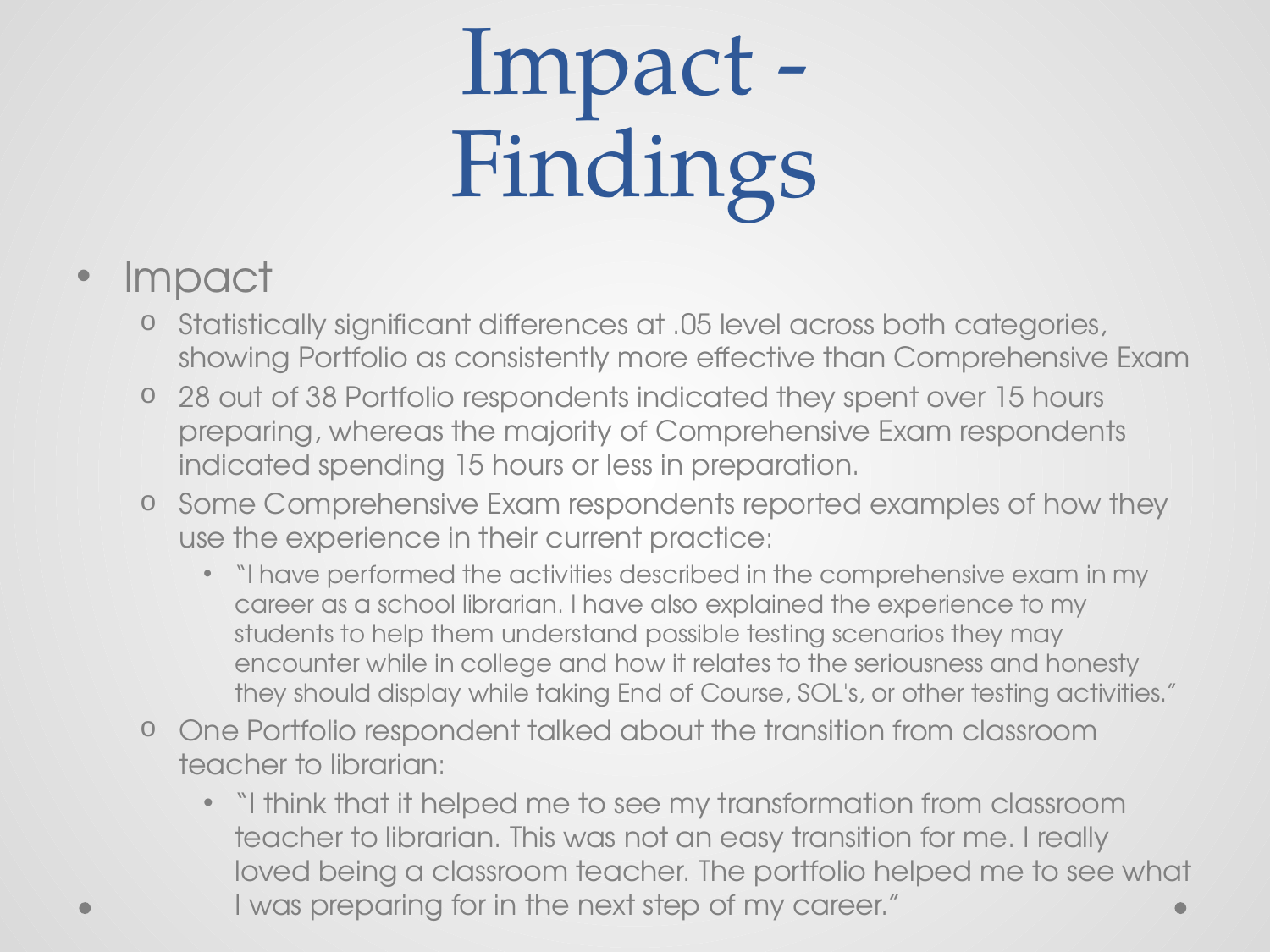

# Impact - Findings
Impact
Statistically significant differences at .05 level across both categories, showing Portfolio as consistently more effective than Comprehensive Exam
28 out of 38 Portfolio respondents indicated they spent over 15 hours preparing, whereas the majority of Comprehensive Exam respondents indicated spending 15 hours or less in preparation.
Some Comprehensive Exam respondents reported examples of how they use the experience in their current practice:
“I have performed the activities described in the comprehensive exam in my career as a school librarian. I have also explained the experience to my students to help them understand possible testing scenarios they may encounter while in college and how it relates to the seriousness and honesty they should display while taking End of Course, SOL's, or other testing activities.”
One Portfolio respondent talked about the transition from classroom teacher to librarian:
“I think that it helped me to see my transformation from classroom teacher to librarian. This was not an easy transition for me. I really loved being a classroom teacher. The portfolio helped me to see what I was preparing for in the next step of my career.”